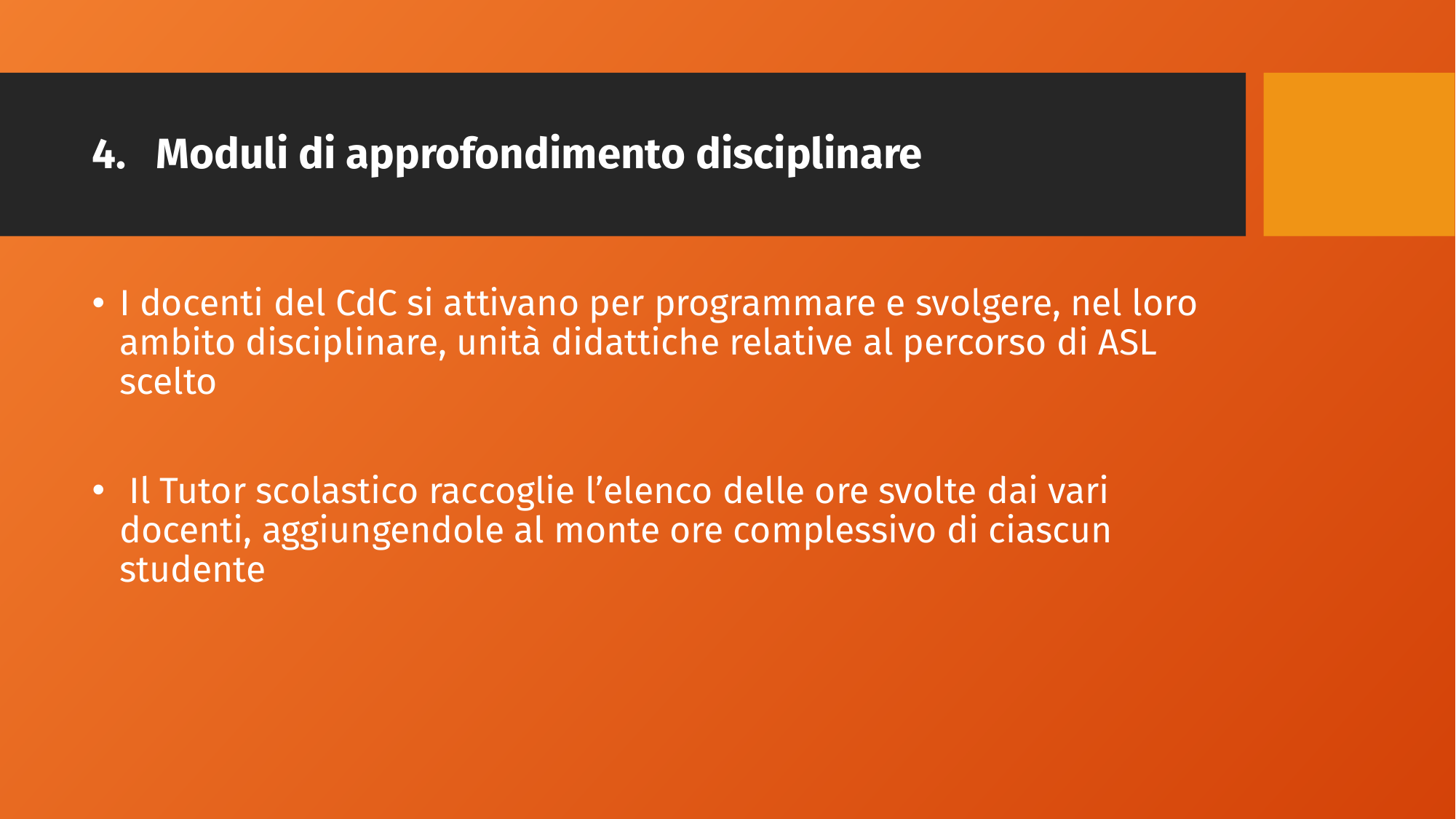

# 4.   Moduli di approfondimento disciplinare
I docenti del CdC si attivano per programmare e svolgere, nel loro ambito disciplinare, unità didattiche relative al percorso di ASL scelto

 Il Tutor scolastico raccoglie l’elenco delle ore svolte dai vari docenti, aggiungendole al monte ore complessivo di ciascun studente